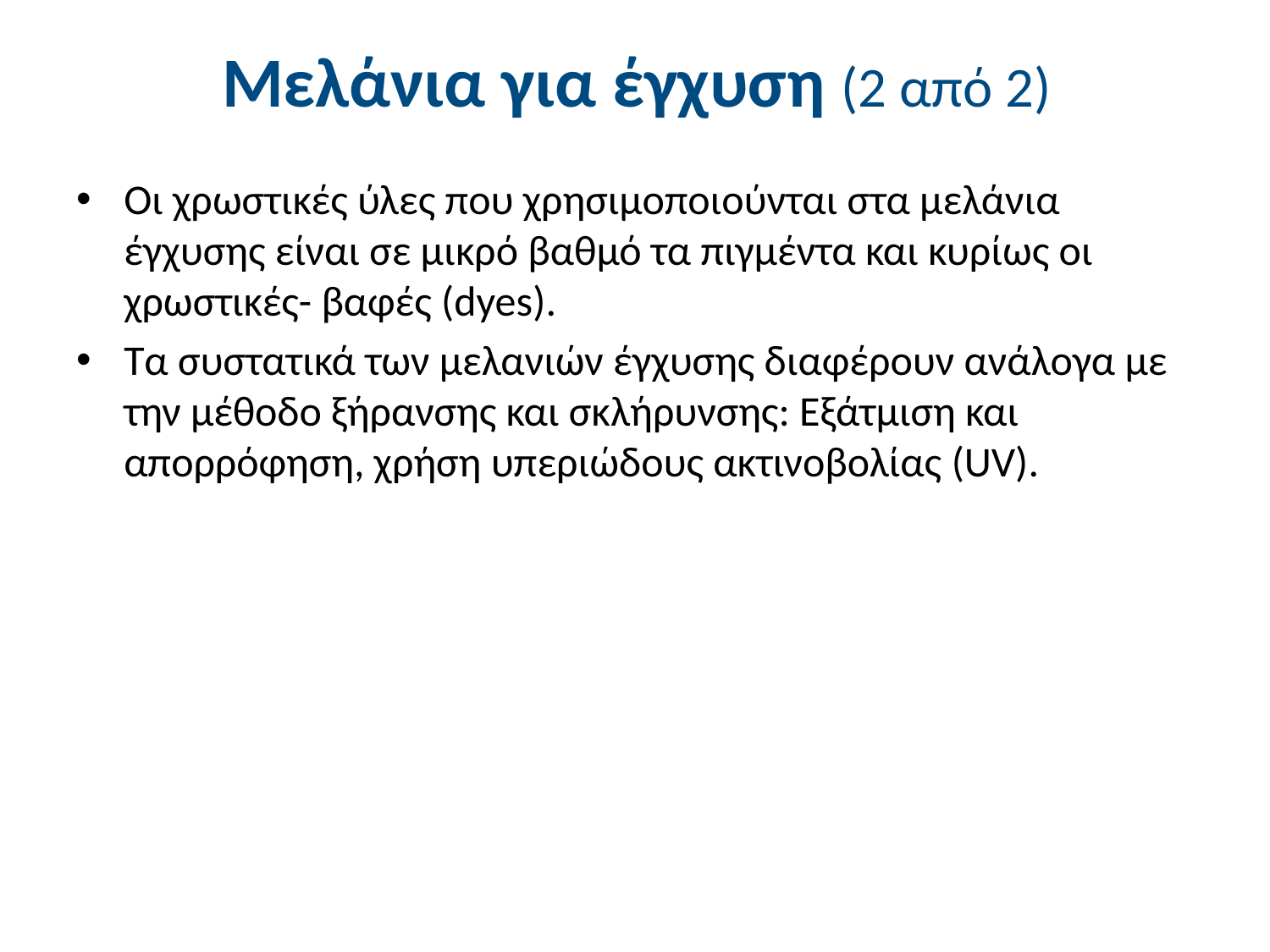

# Μελάνια για έγχυση (2 από 2)
Οι χρωστικές ύλες που χρησιμοποιούνται στα μελάνια έγχυσης είναι σε μικρό βαθμό τα πιγμέντα και κυρίως οι χρωστικές- βαφές (dyes).
Τα συστατικά των μελανιών έγχυσης διαφέρουν ανάλογα με την μέθοδο ξήρανσης και σκλήρυνσης: Εξάτμιση και απορρόφηση, χρήση υπεριώδους ακτινοβολίας (UV).